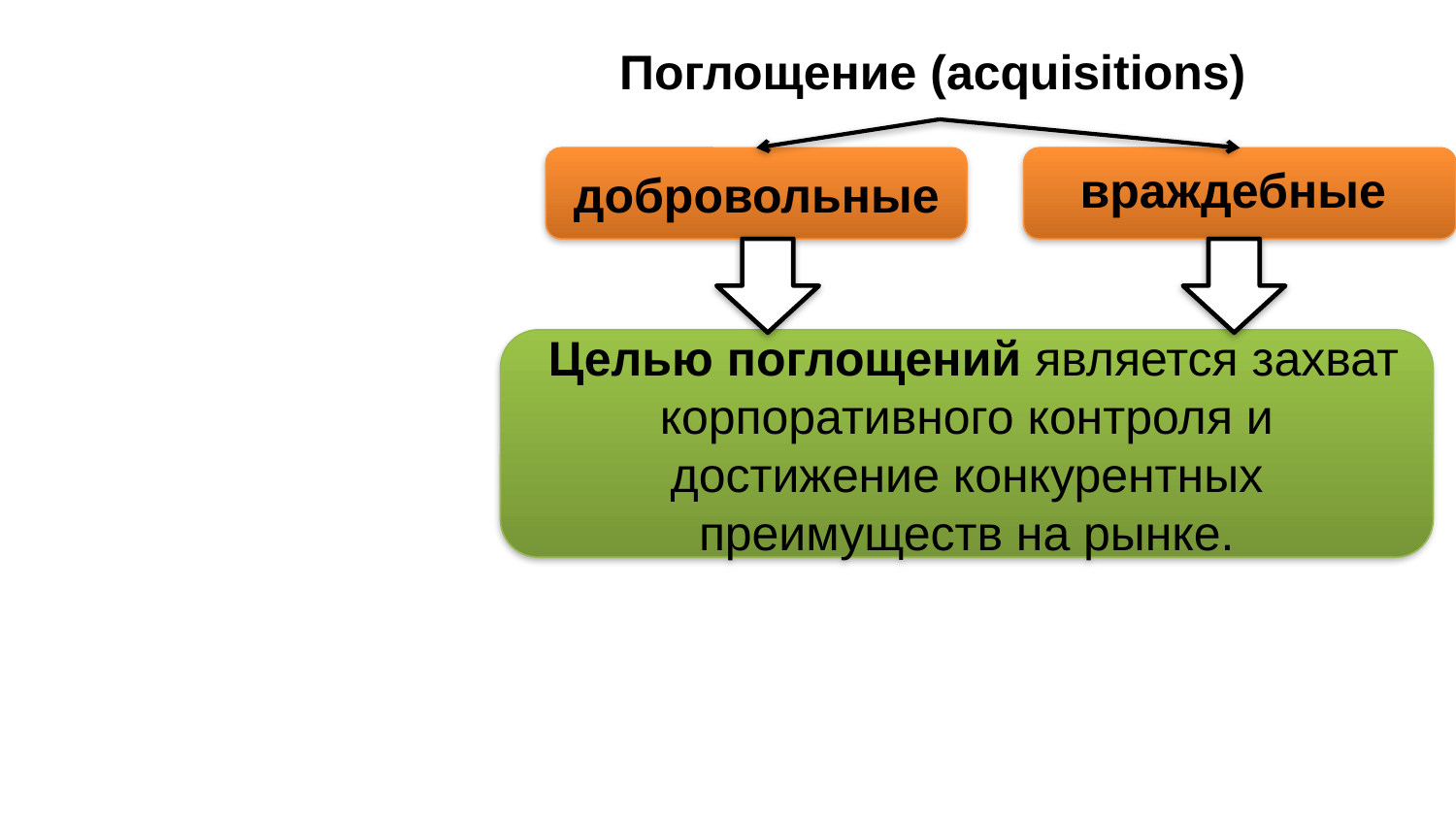

Поглощение (acquisitions)
добровольные
враждебные

 Целью поглощений является захват корпоративного контроля и достижение конкурентных преимуществ на рынке.